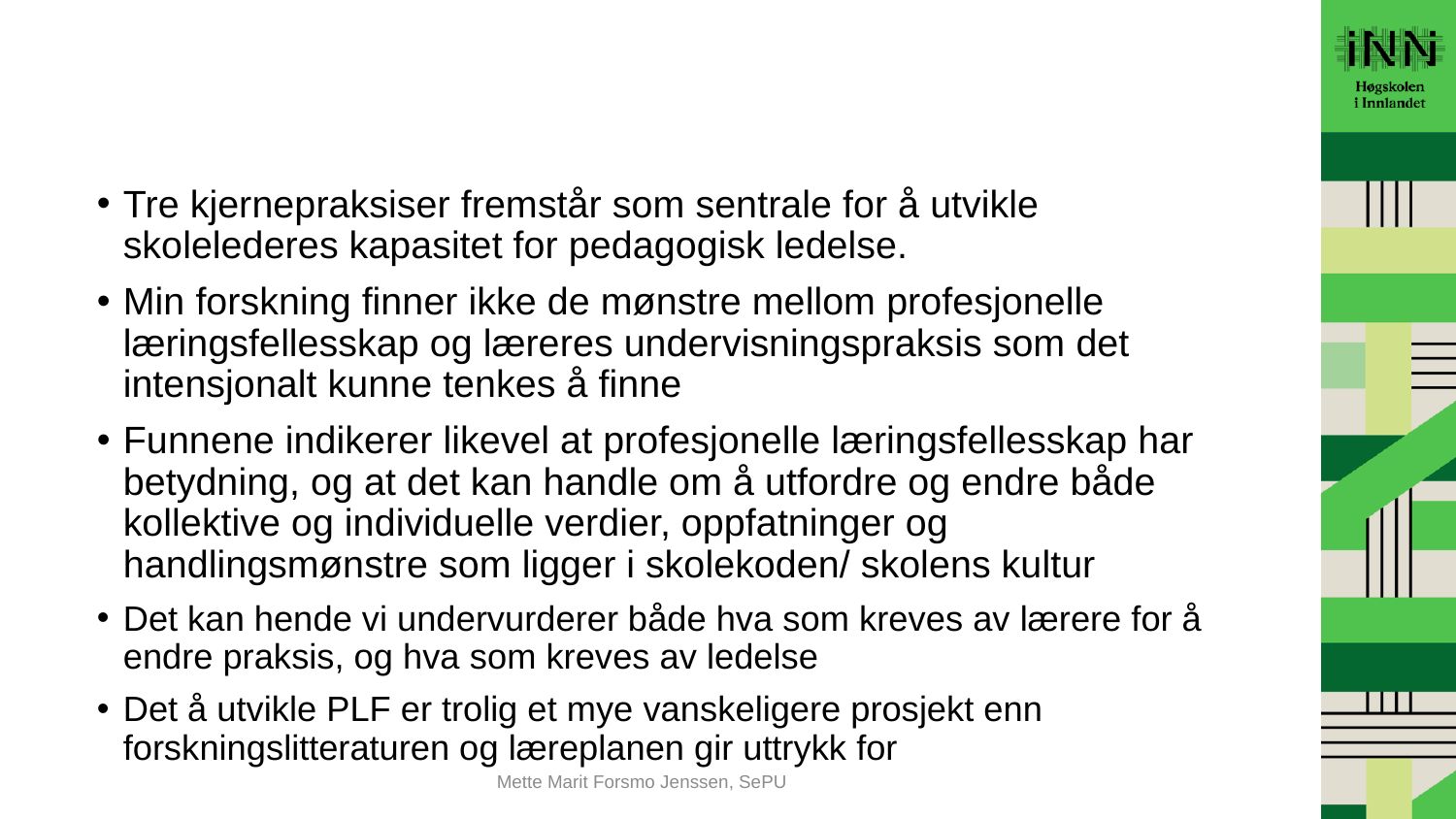

Tre kjernepraksiser fremstår som sentrale for å utvikle skolelederes kapasitet for pedagogisk ledelse.
Min forskning finner ikke de mønstre mellom profesjonelle læringsfellesskap og læreres undervisningspraksis som det intensjonalt kunne tenkes å finne
Funnene indikerer likevel at profesjonelle læringsfellesskap har betydning, og at det kan handle om å utfordre og endre både kollektive og individuelle verdier, oppfatninger og handlingsmønstre som ligger i skolekoden/ skolens kultur
Det kan hende vi undervurderer både hva som kreves av lærere for å endre praksis, og hva som kreves av ledelse
Det å utvikle PLF er trolig et mye vanskeligere prosjekt enn forskningslitteraturen og læreplanen gir uttrykk for

Mette Marit Forsmo Jenssen, SePU